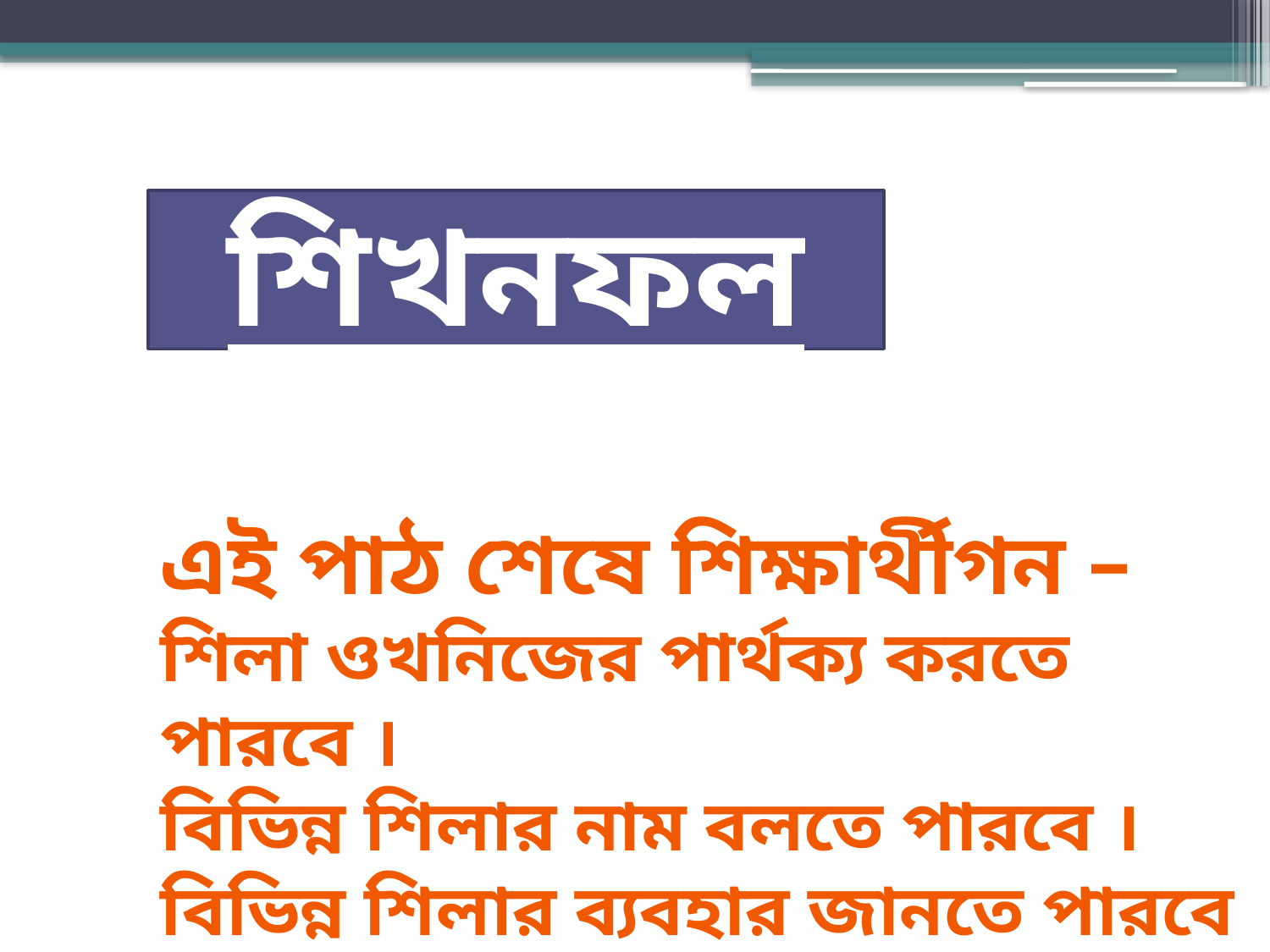

শিখনফল

এই পাঠ শেষে শিক্ষার্থীগন –
শিলা ওখনিজের পার্থক্য করতে পারবে ।
বিভিন্ন শিলার নাম বলতে পারবে ।
বিভিন্ন শিলার ব্যবহার জানতে পারবে ।